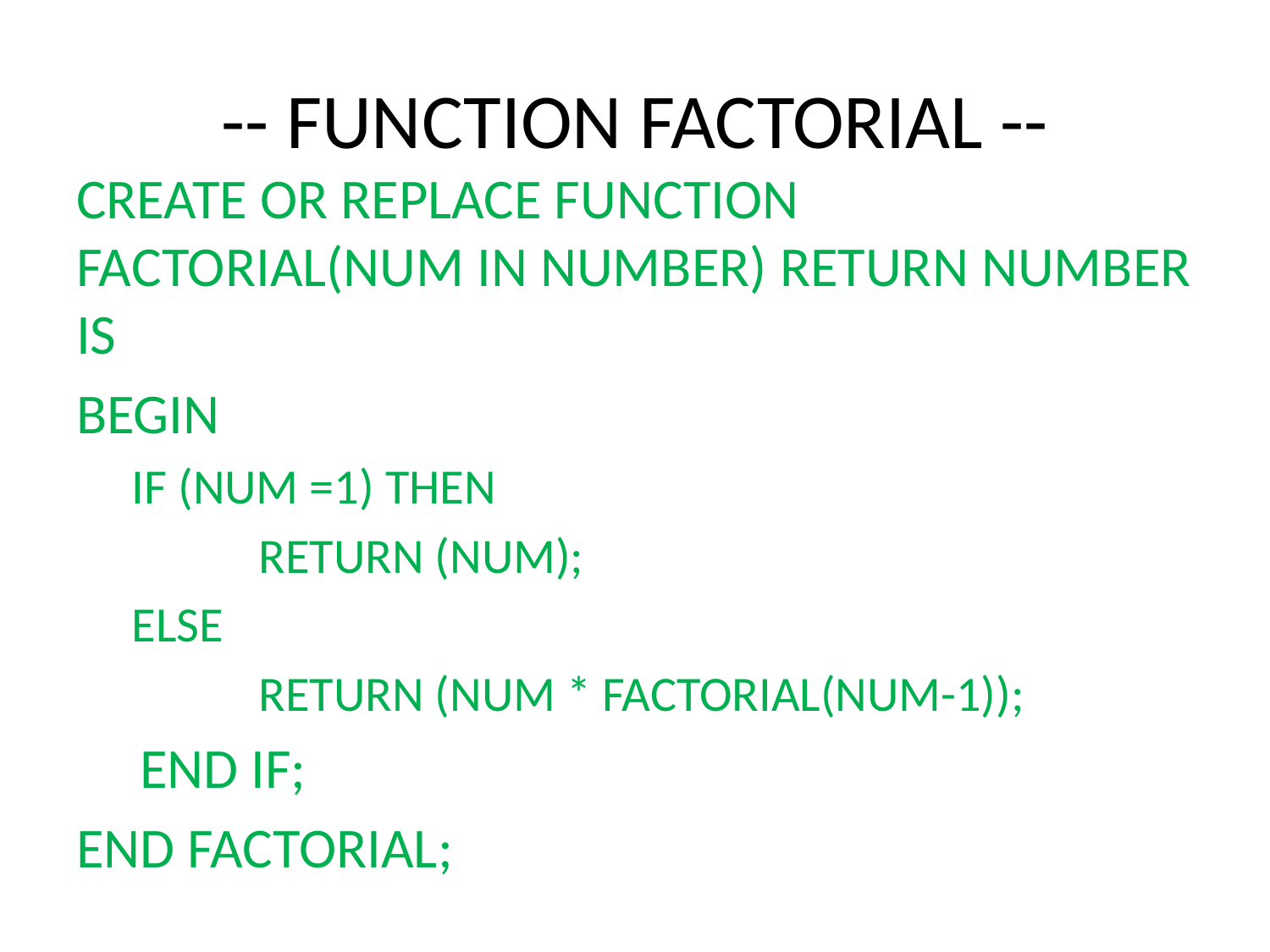

# -- FUNCTION FACTORIAL --
CREATE OR REPLACE FUNCTION FACTORIAL(NUM IN NUMBER) RETURN NUMBER IS
BEGIN
IF (NUM =1) THEN
	RETURN (NUM);
ELSE
	RETURN (NUM * FACTORIAL(NUM-1));
     END IF;
END FACTORIAL;